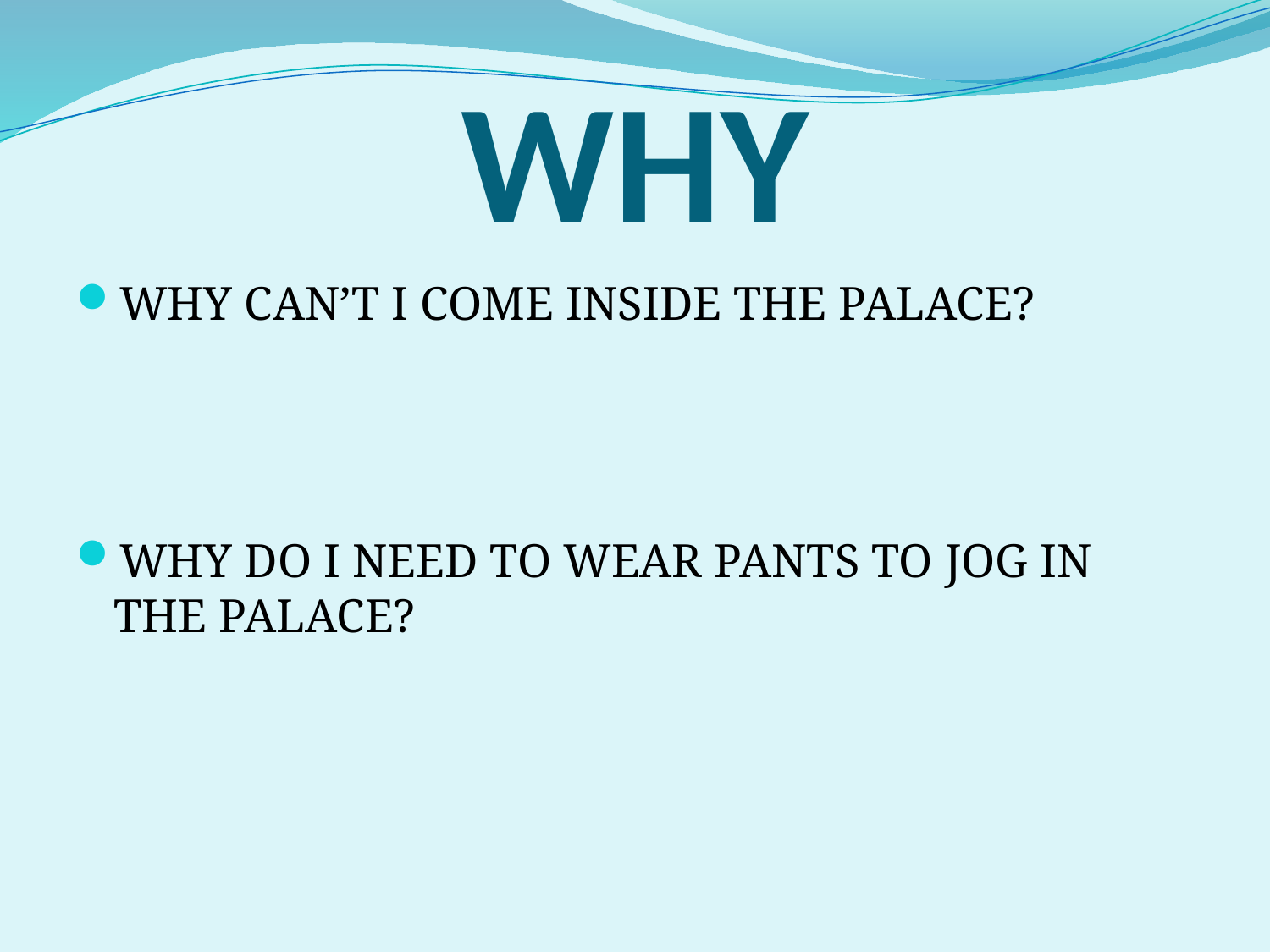

# WHY
WHY CAN’T I COME INSIDE THE PALACE?

WHY DO I NEED TO WEAR PANTS TO JOG IN THE PALACE?